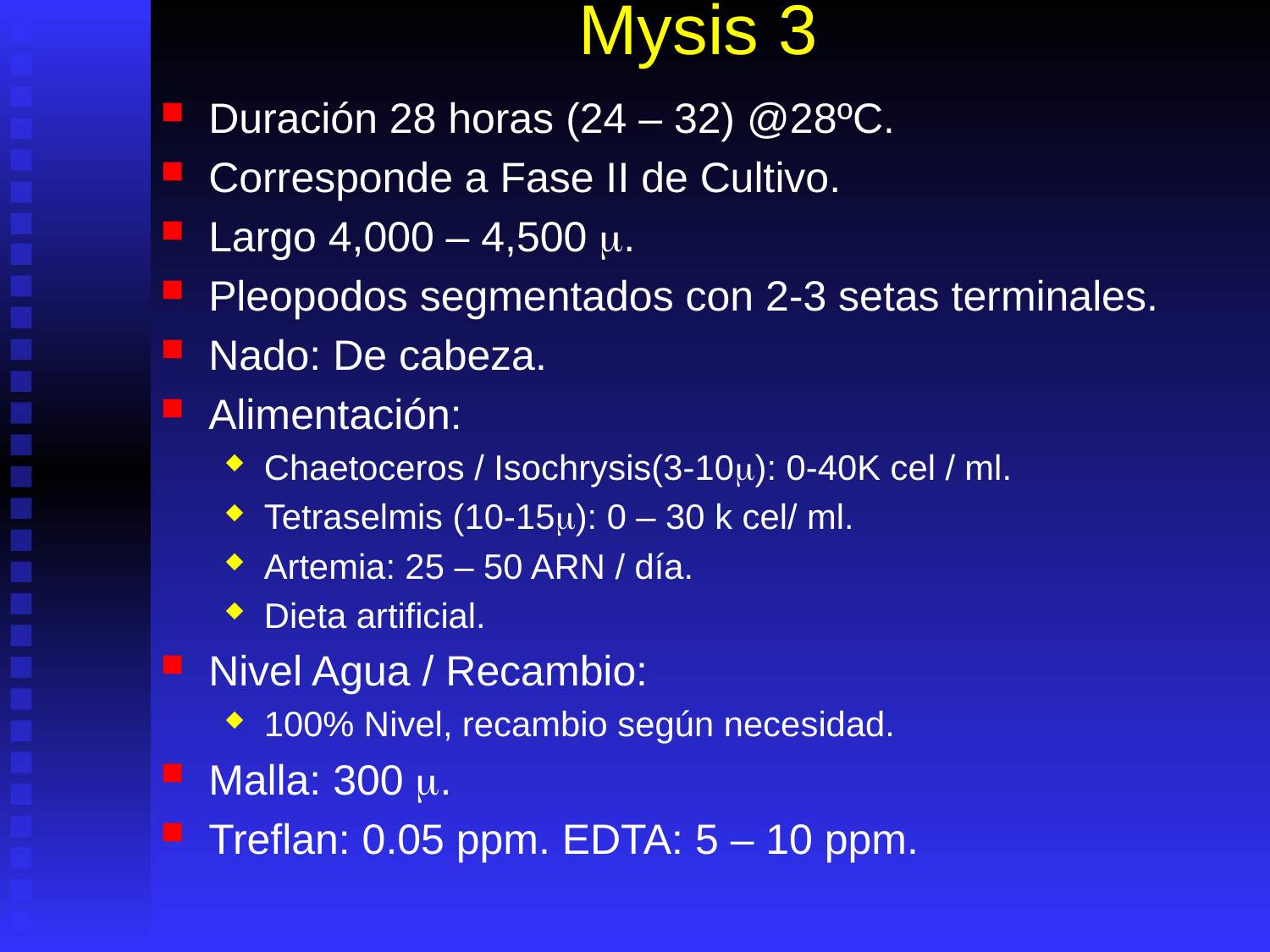

# Mysis 3
Duración 28 horas (24 – 32) @28ºC.
Corresponde a Fase II de Cultivo.
Largo 4,000 – 4,500 μ.
Pleopodos segmentados con 2-3 setas terminales.
Nado: De cabeza.
Alimentación:
Chaetoceros / Isochrysis(3-10μ): 0-40K cel / ml.
Tetraselmis (10-15μ): 0 – 30 k cel/ ml.
Artemia: 25 – 50 ARN / día.
Dieta artificial.
Nivel Agua / Recambio:
100% Nivel, recambio según necesidad.
Malla: 300 μ.
Treflan: 0.05 ppm. EDTA: 5 – 10 ppm.